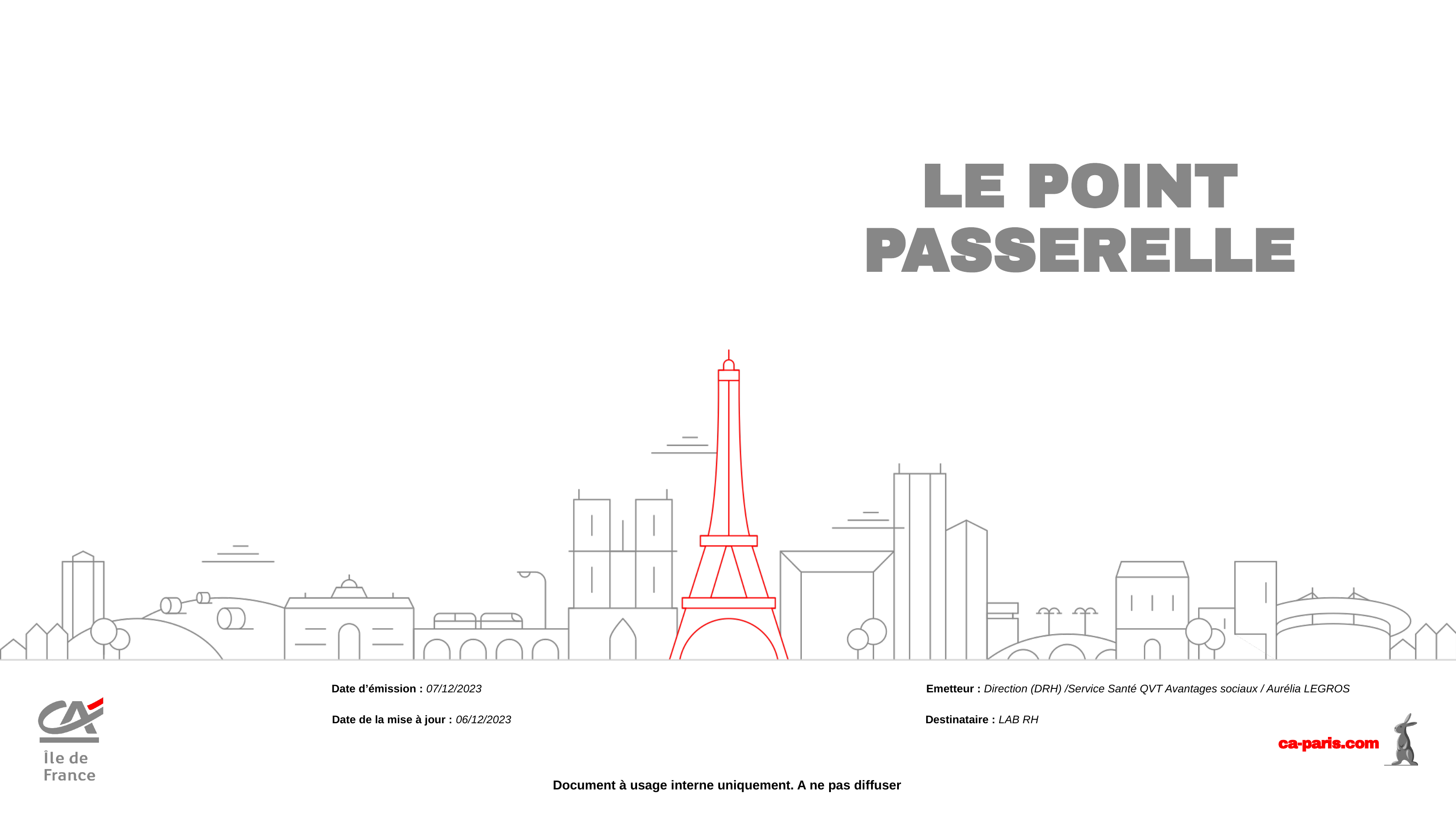

# Le point passerelle
Date d’émission : 07/12/2023
Emetteur : Direction (DRH) /Service Santé QVT Avantages sociaux / Aurélia LEGROS
Date de la mise à jour : 06/12/2023
Destinataire : LAB RH